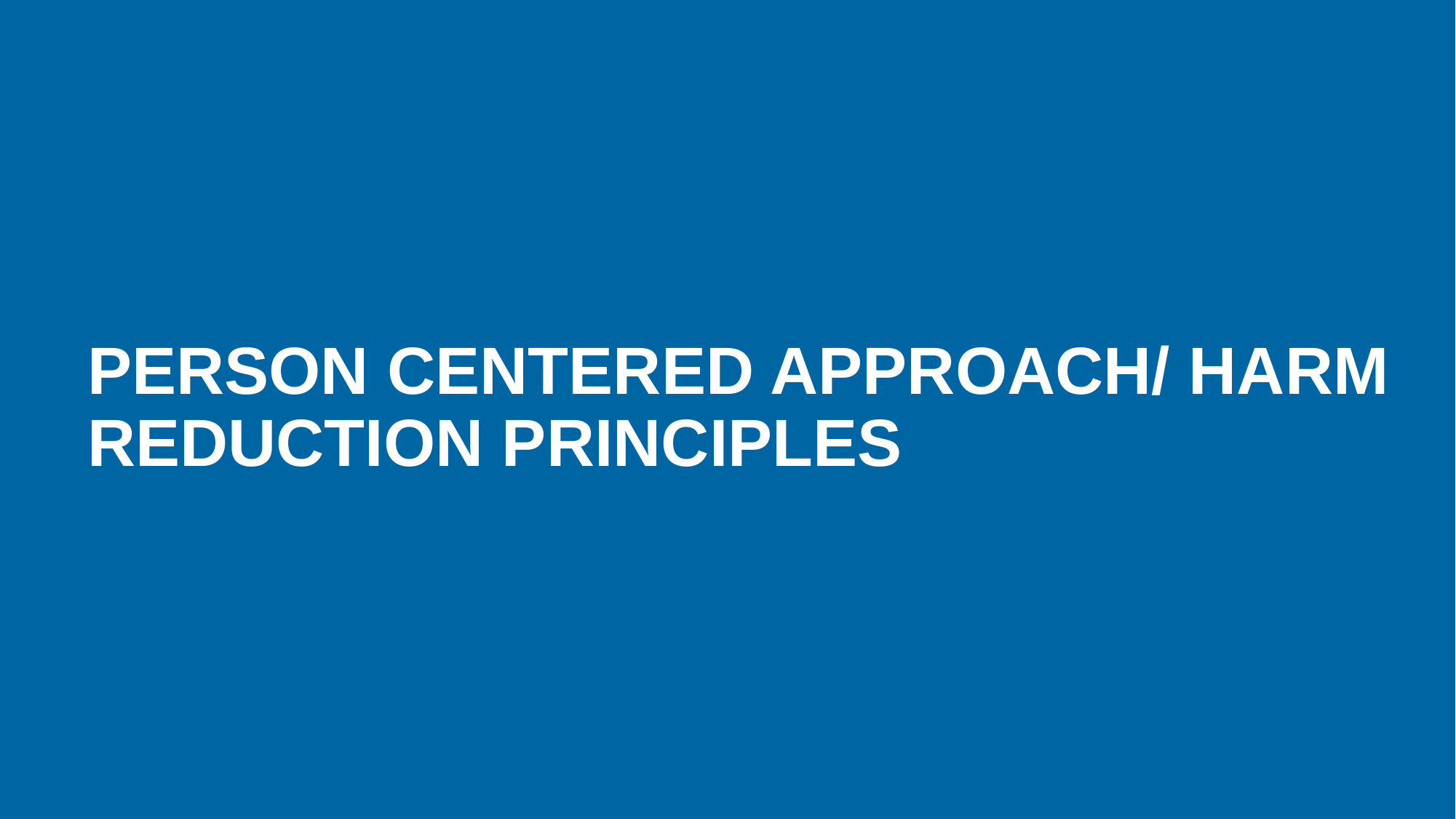

# Person Centered Approach/ Harm Reduction Principles
17